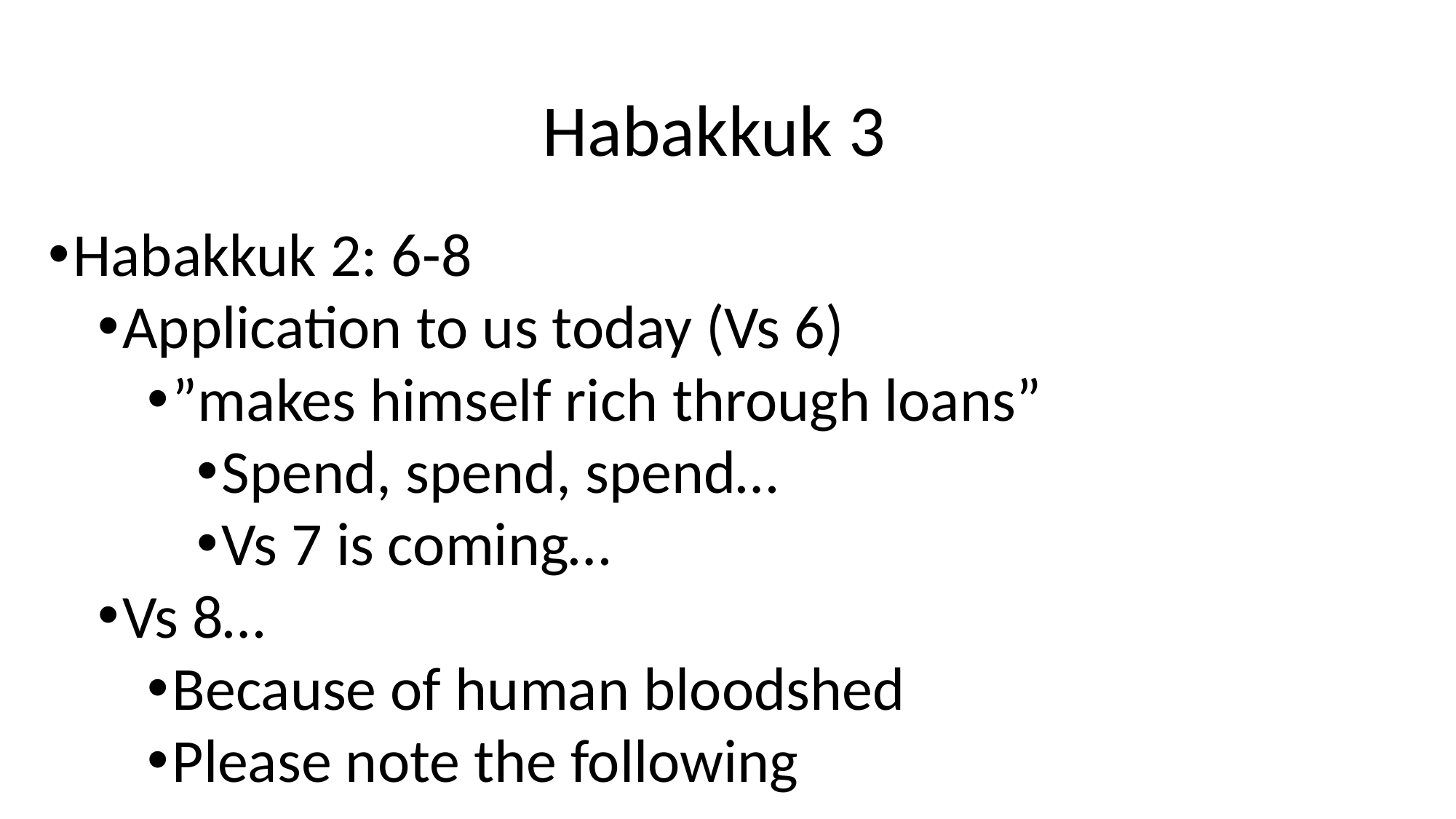

# Habakkuk 3
Habakkuk 2: 6-8
Application to us today (Vs 6)
”makes himself rich through loans”
Spend, spend, spend…
Vs 7 is coming…
Vs 8…
Because of human bloodshed
Please note the following